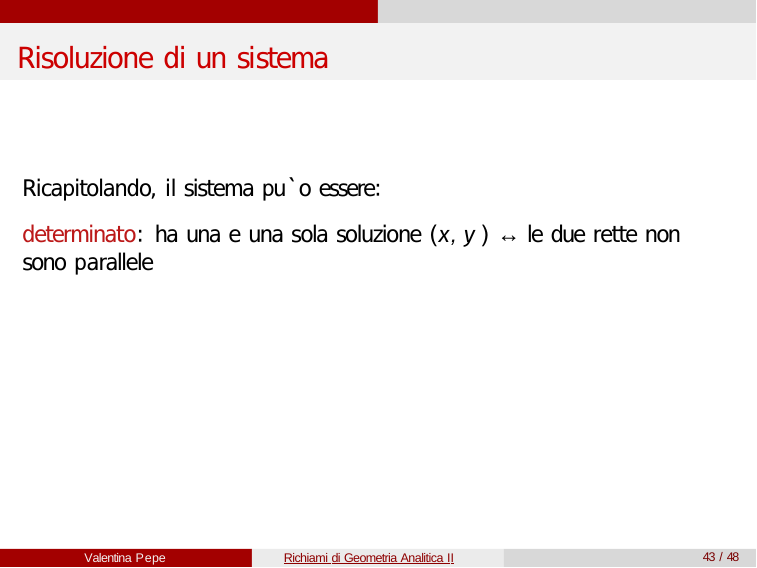

# Risoluzione di un sistema
Ricapitolando, il sistema pu`o essere:
determinato: ha una e una sola soluzione (x, y ) ↔ le due rette non sono parallele

Valentina Pepe
Richiami di Geometria Analitica II
43 / 48